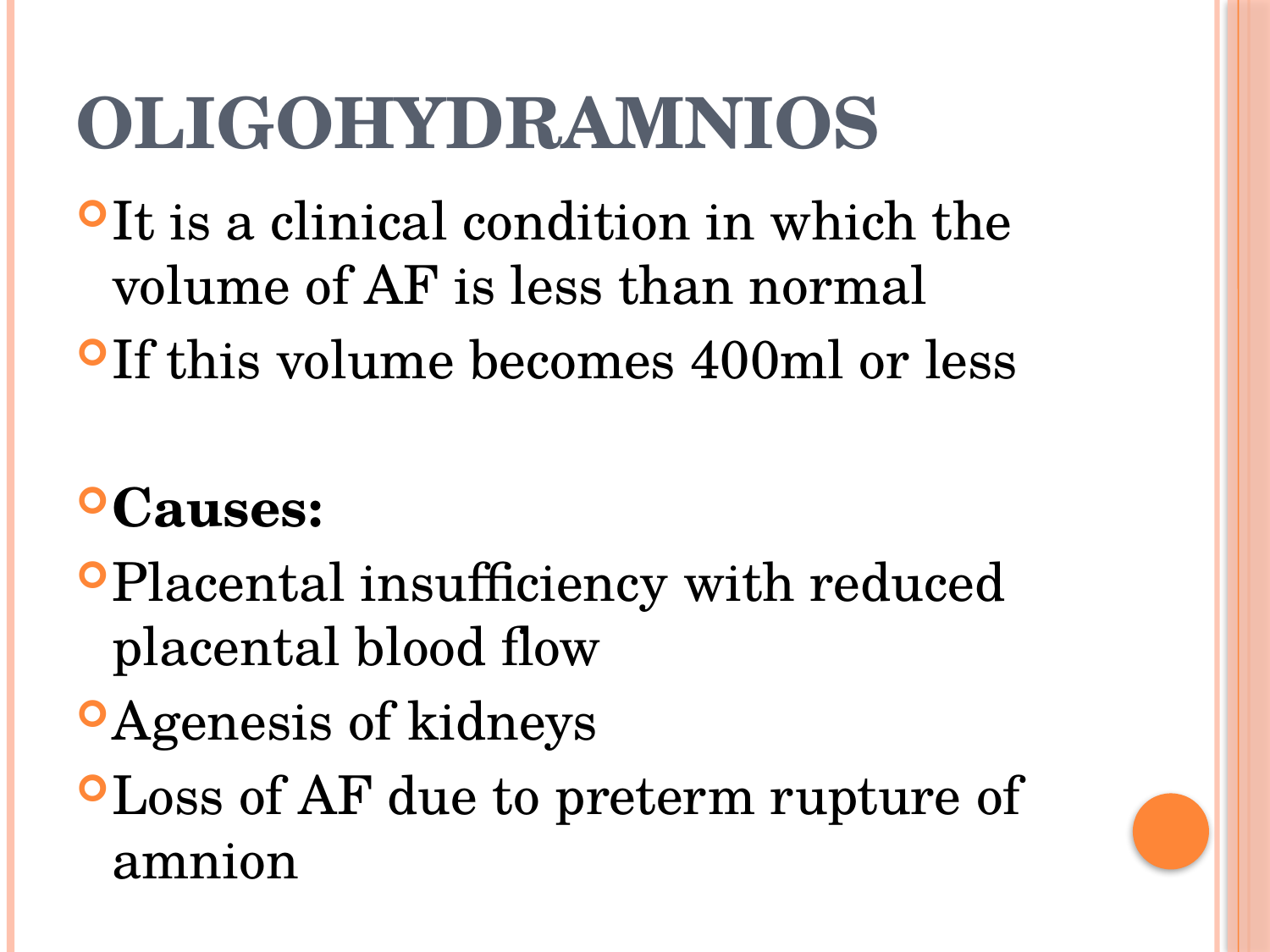

# Oligohydramnios
It is a clinical condition in which the volume of AF is less than normal
If this volume becomes 400ml or less

Causes:
Placental insufficiency with reduced placental blood flow
Agenesis of kidneys
Loss of AF due to preterm rupture of amnion